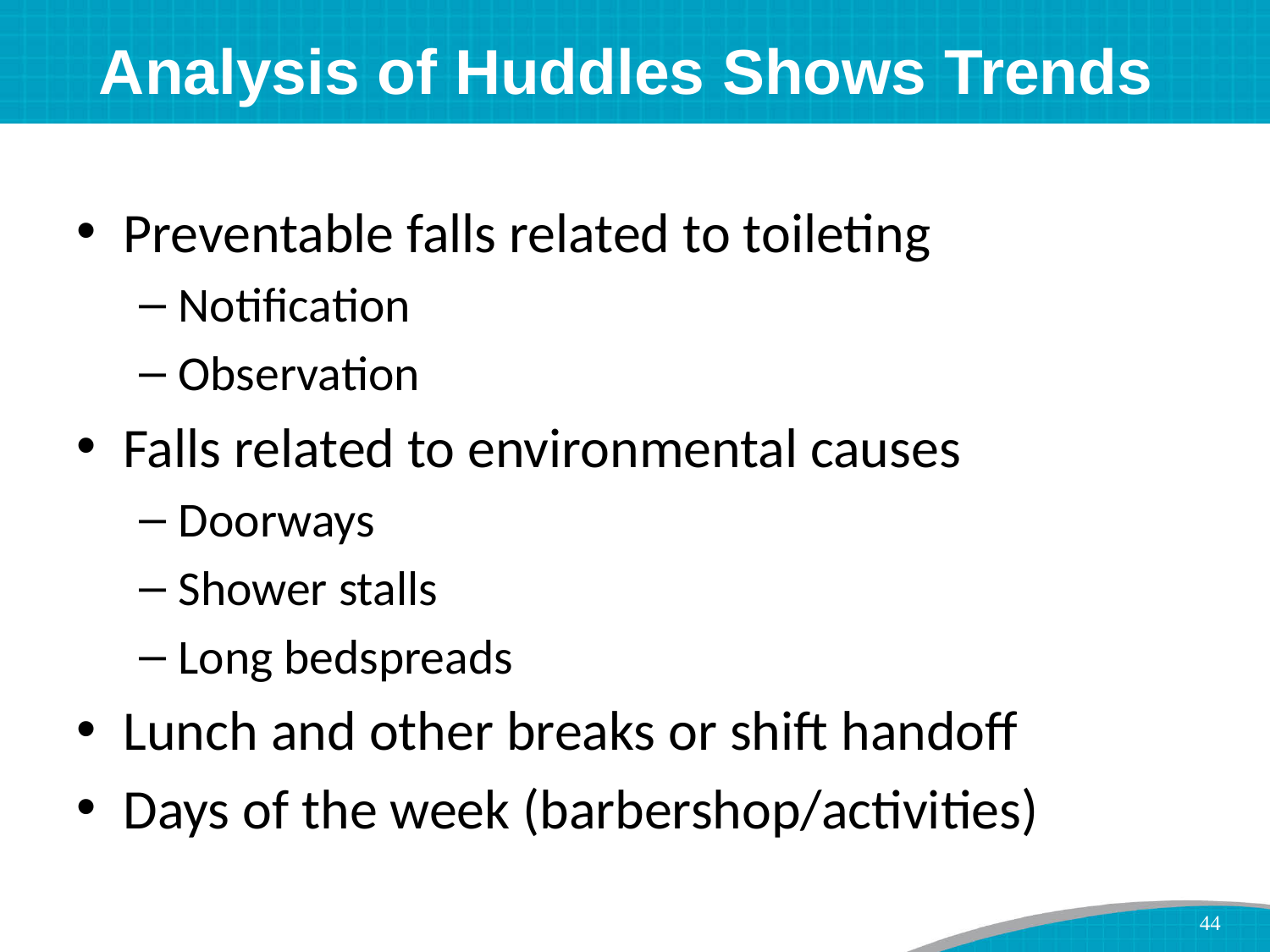

# Analysis of Huddles Shows Trends
Preventable falls related to toileting
Notification
Observation
Falls related to environmental causes
Doorways
Shower stalls
Long bedspreads
Lunch and other breaks or shift handoff
Days of the week (barbershop/activities)